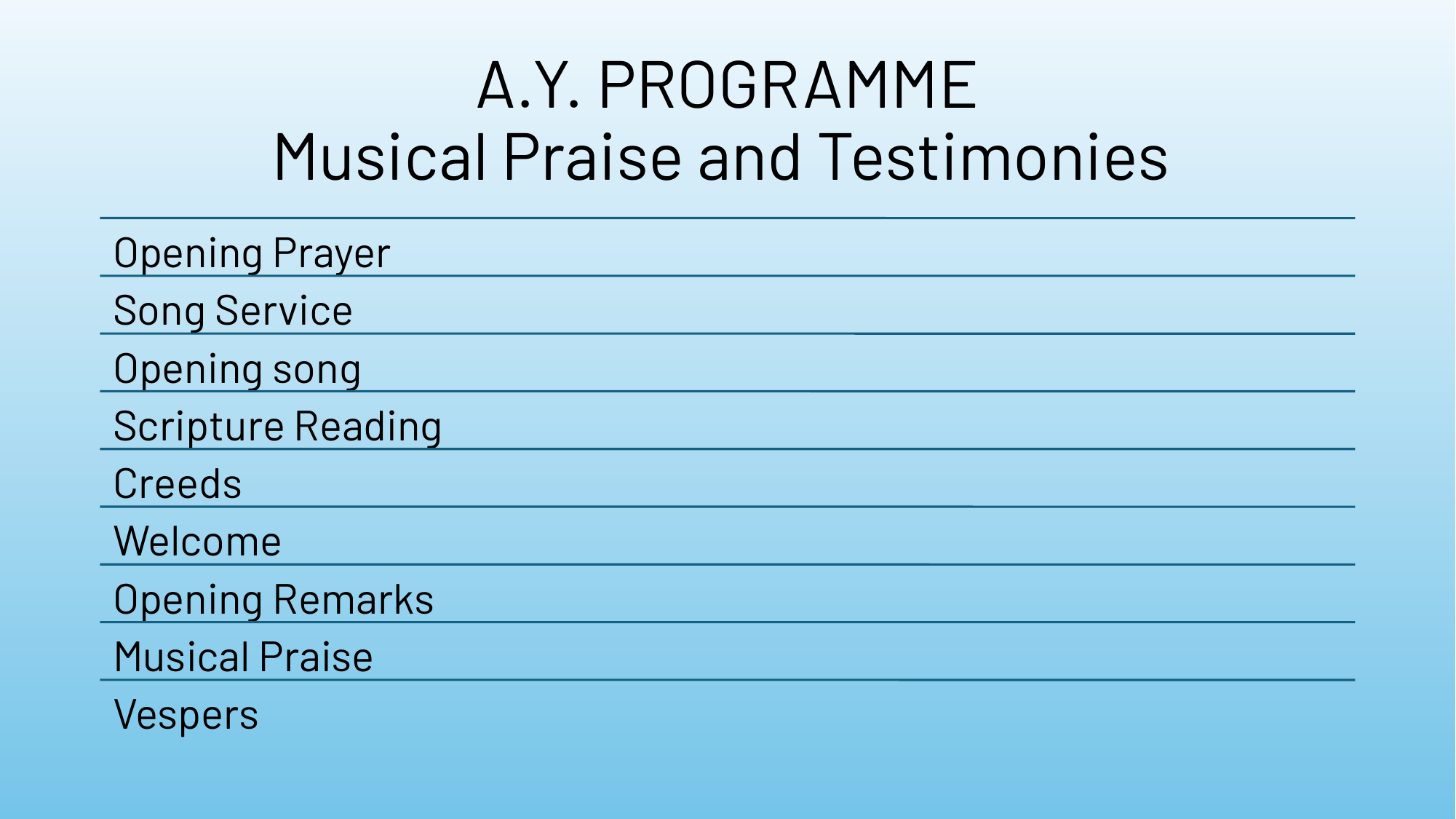

# A.Y. PROGRAMME Musical Praise and Testimonies
Opening Prayer
Song Service
Opening song
Scripture Reading
Creeds
Welcome
Opening Remarks
Musical Praise
Vespers